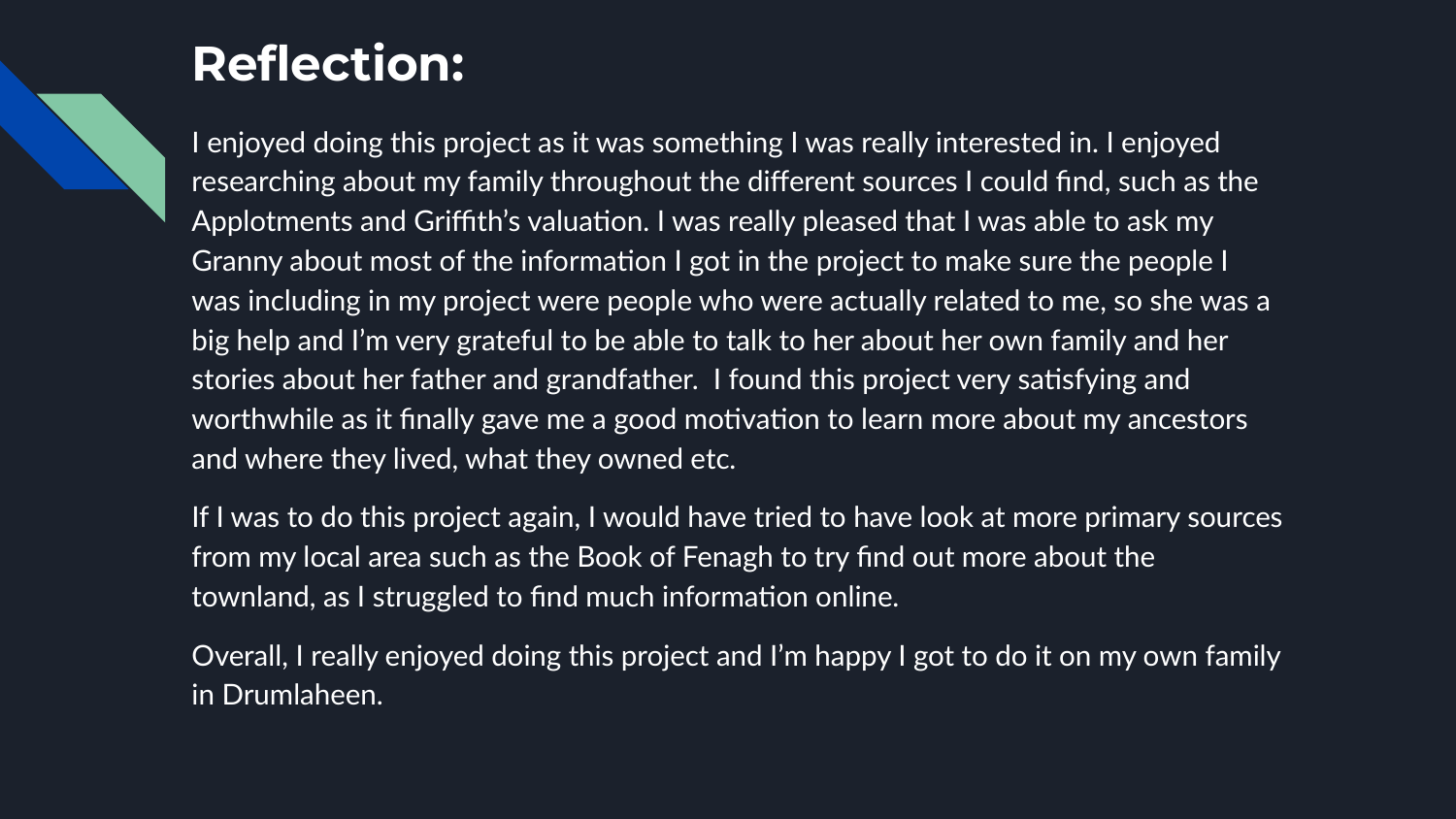

# Reflection:
I enjoyed doing this project as it was something I was really interested in. I enjoyed researching about my family throughout the different sources I could find, such as the Applotments and Griffith’s valuation. I was really pleased that I was able to ask my Granny about most of the information I got in the project to make sure the people I was including in my project were people who were actually related to me, so she was a big help and I’m very grateful to be able to talk to her about her own family and her stories about her father and grandfather.  I found this project very satisfying and worthwhile as it finally gave me a good motivation to learn more about my ancestors and where they lived, what they owned etc.
If I was to do this project again, I would have tried to have look at more primary sources from my local area such as the Book of Fenagh to try find out more about the townland, as I struggled to find much information online.
Overall, I really enjoyed doing this project and I’m happy I got to do it on my own family in Drumlaheen.